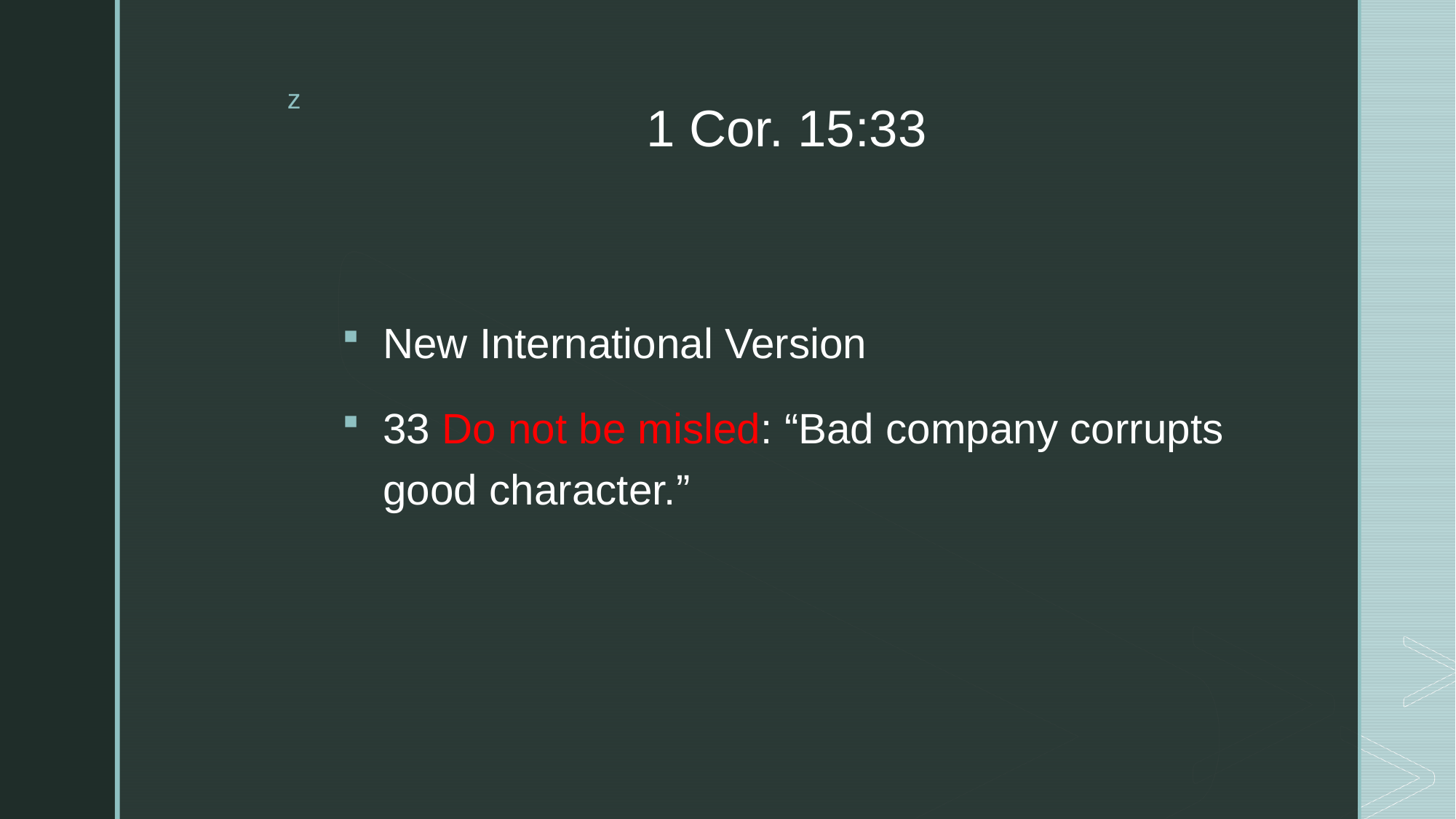

New International Version
33 Do not be misled: “Bad company corrupts good character.”
# 1 Cor. 15:33